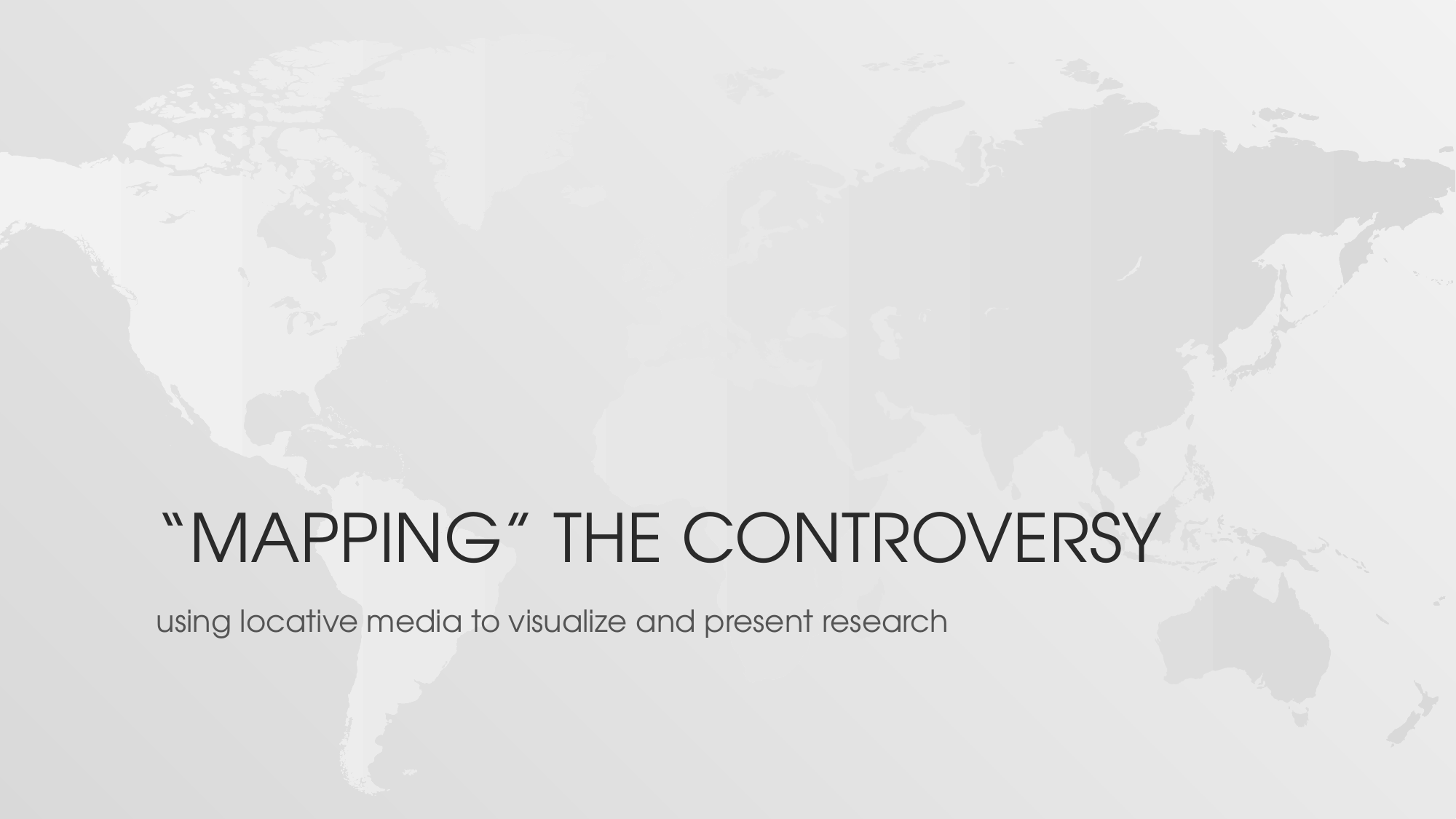

# “mapping” the controversy
using locative media to visualize and present research